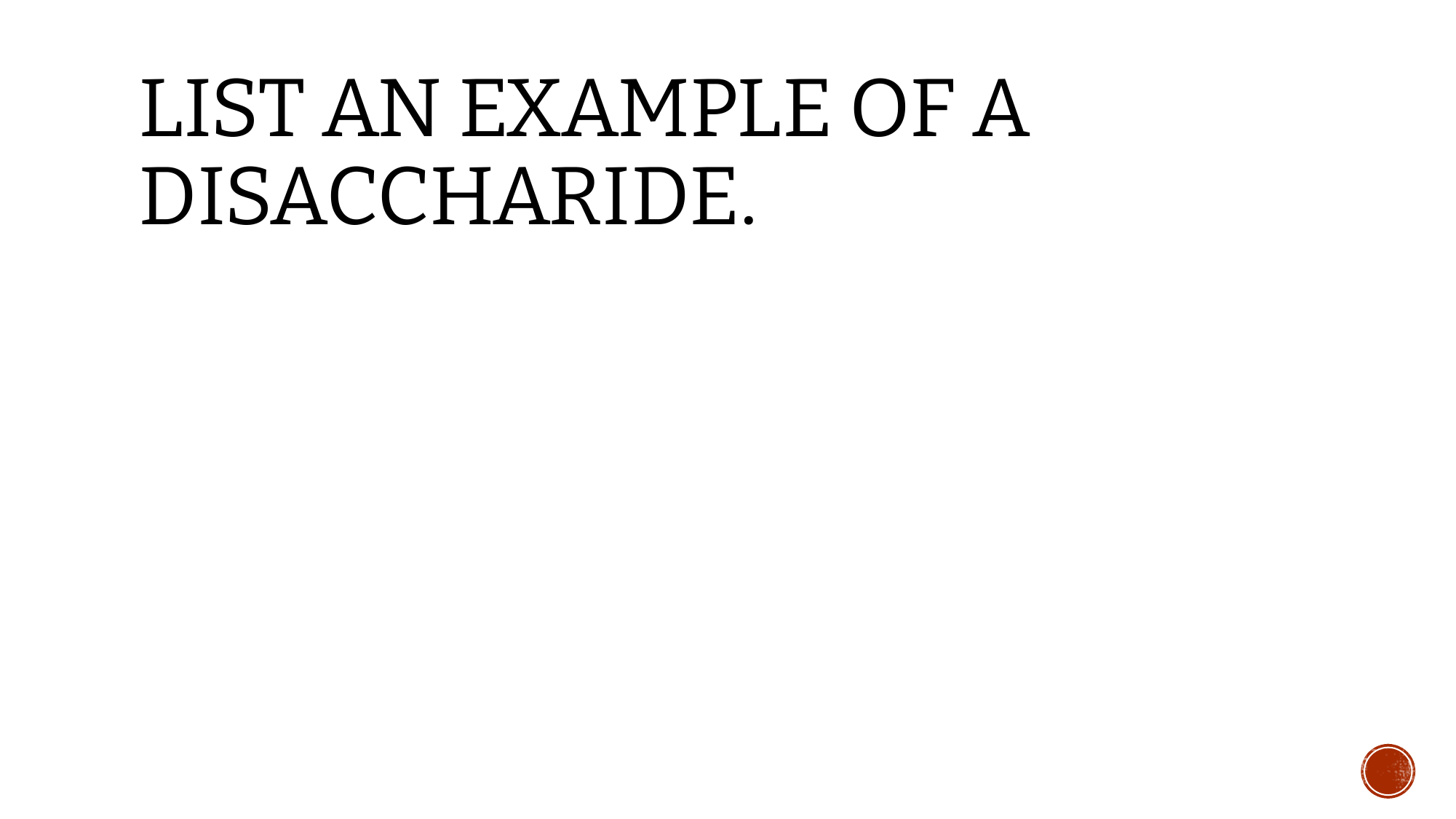

# List an example of a Disaccharide.